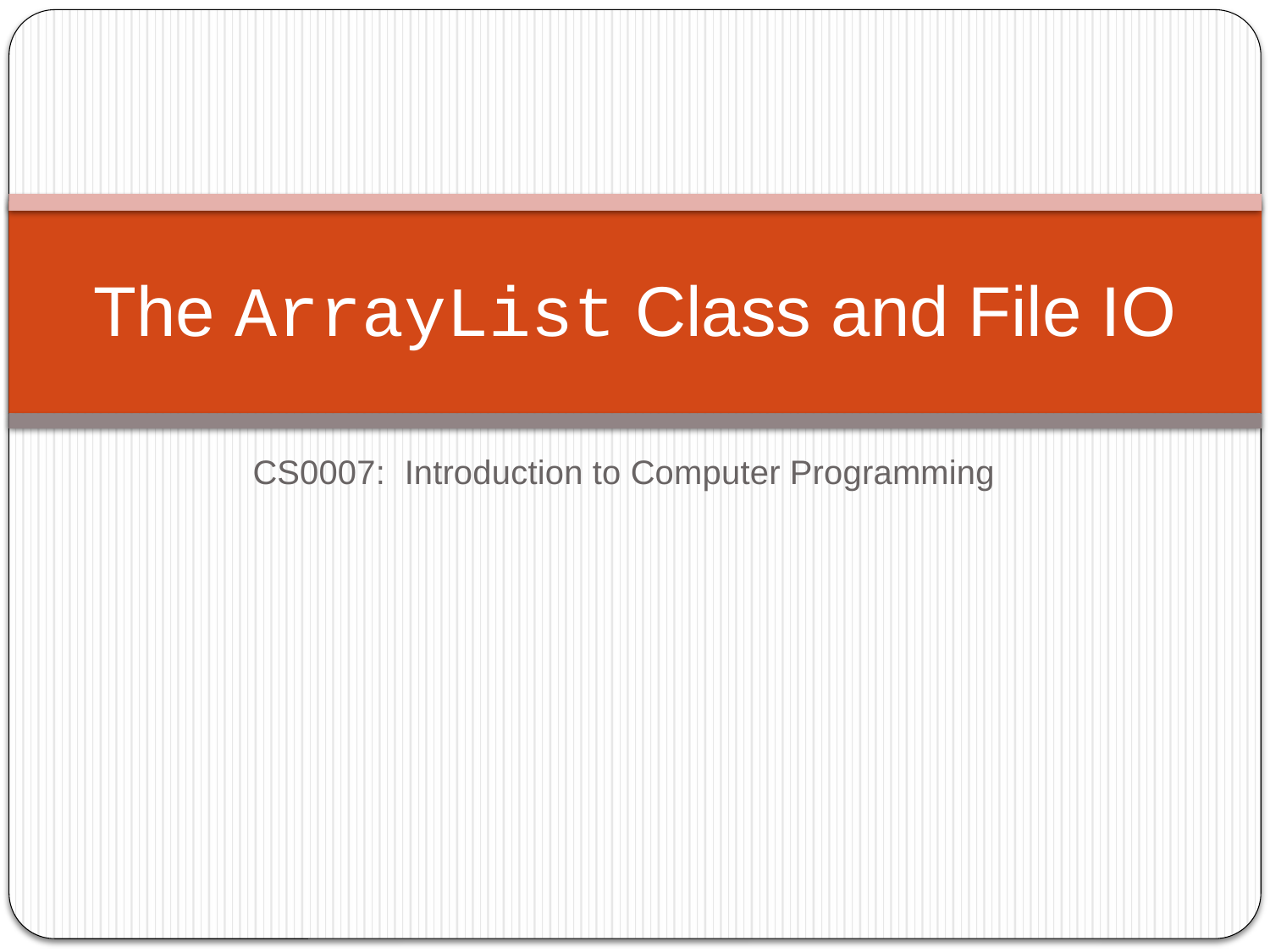

# The ArrayList Class and File IO
CS0007:  Introduction to Computer Programming